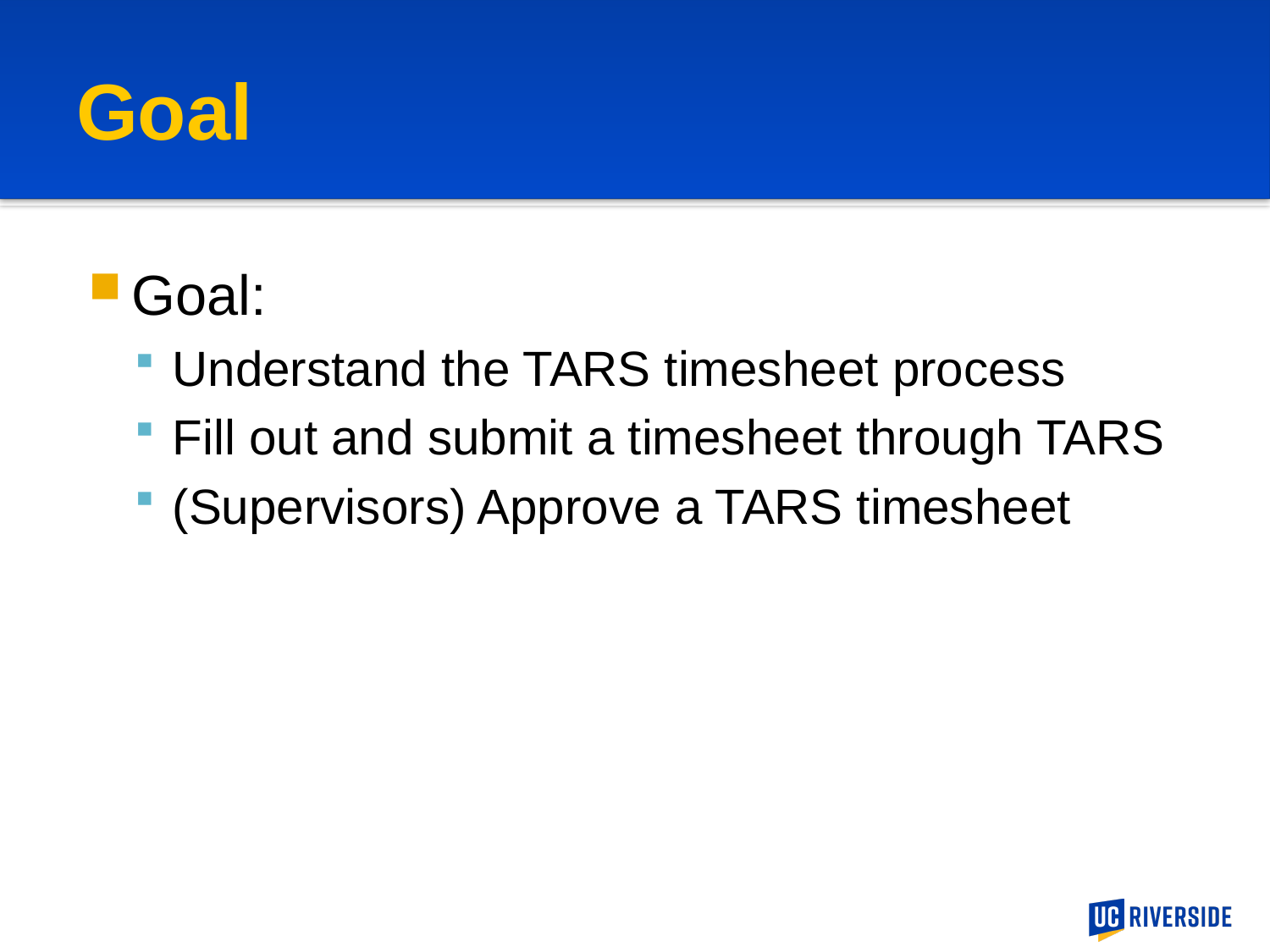

# Goal
Goal:
Understand the TARS timesheet process
Fill out and submit a timesheet through TARS
(Supervisors) Approve a TARS timesheet